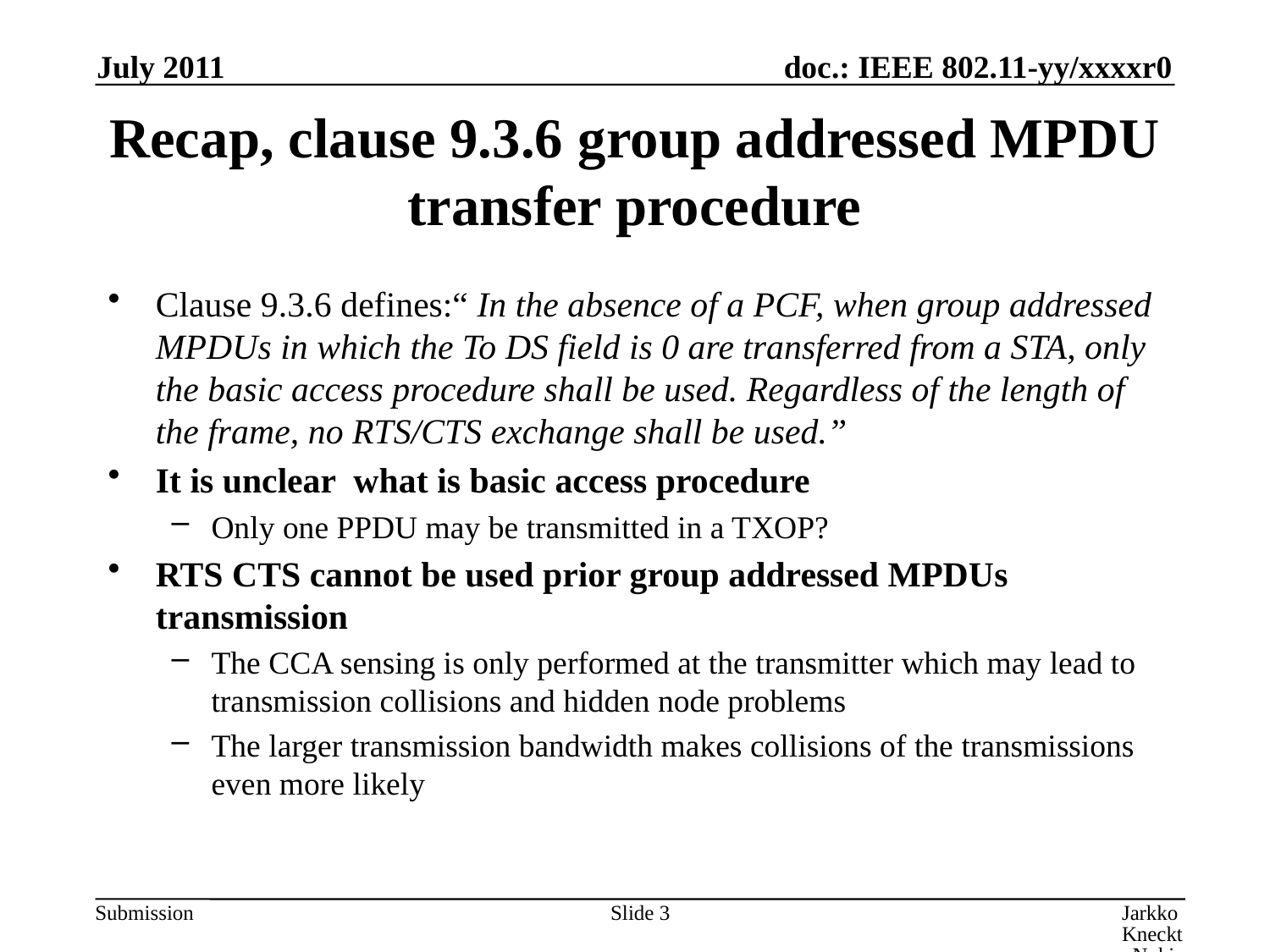

July 2011
# Recap, clause 9.3.6 group addressed MPDU transfer procedure
Clause 9.3.6 defines:“ In the absence of a PCF, when group addressed MPDUs in which the To DS field is 0 are transferred from a STA, only the basic access procedure shall be used. Regardless of the length of the frame, no RTS/CTS exchange shall be used.”
It is unclear  what is basic access procedure
Only one PPDU may be transmitted in a TXOP?
RTS CTS cannot be used prior group addressed MPDUs transmission
The CCA sensing is only performed at the transmitter which may lead to transmission collisions and hidden node problems
The larger transmission bandwidth makes collisions of the transmissions even more likely
Slide 3
Jarkko Kneckt, Nokia